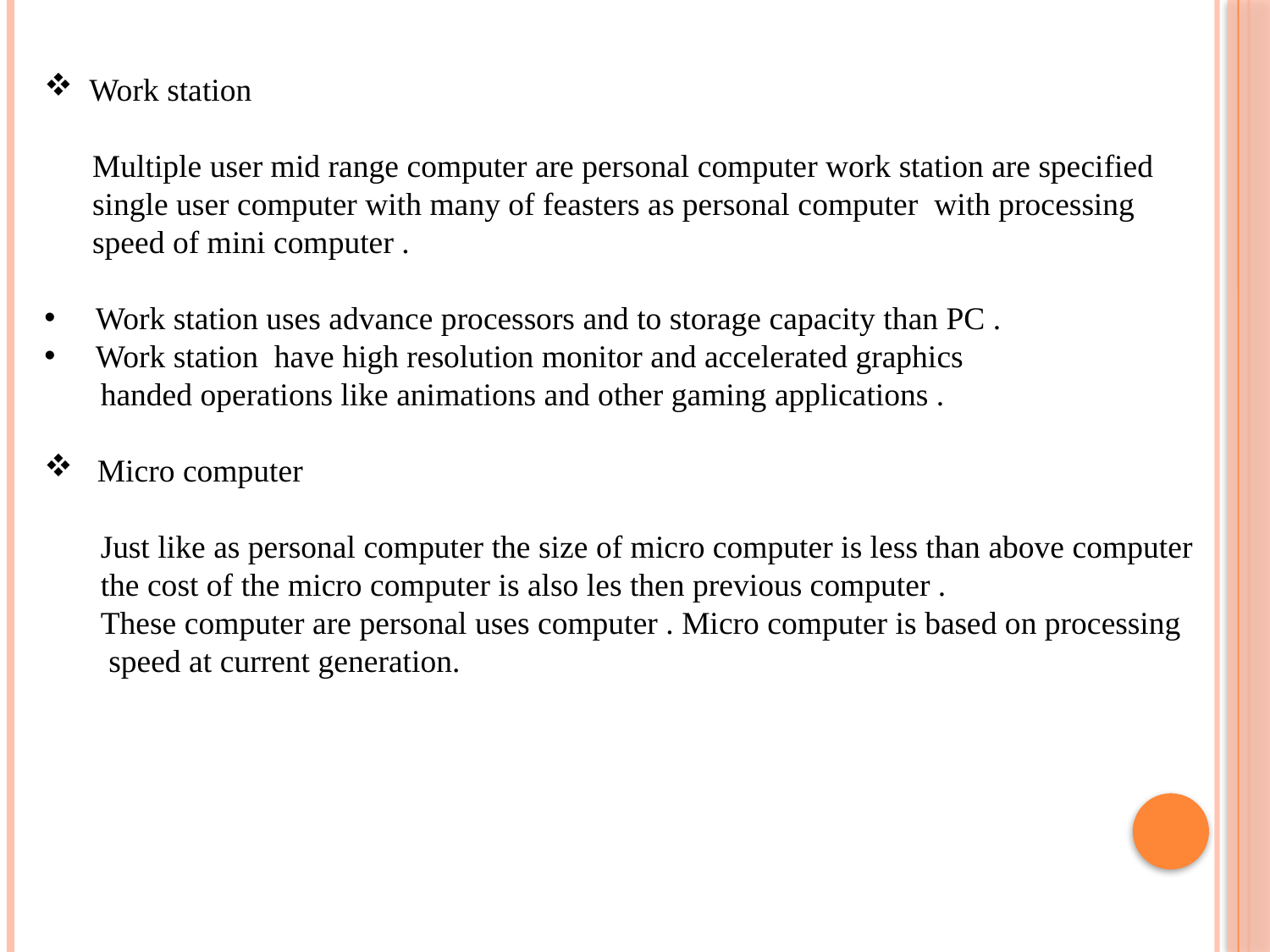

Work station

      Multiple user mid range computer are personal computer work station are specified
      single user computer with many of feasters as personal computer  with processing
      speed of mini computer .

     Work station uses advance processors and to storage capacity than PC .
     Work station  have high resolution monitor and accelerated graphics
       handed operations like animations and other gaming applications .

   Micro computer

       Just like as personal computer the size of micro computer is less than above computer
       the cost of the micro computer is also les then previous computer .
       These computer are personal uses computer . Micro computer is based on processing
        speed at current generation.